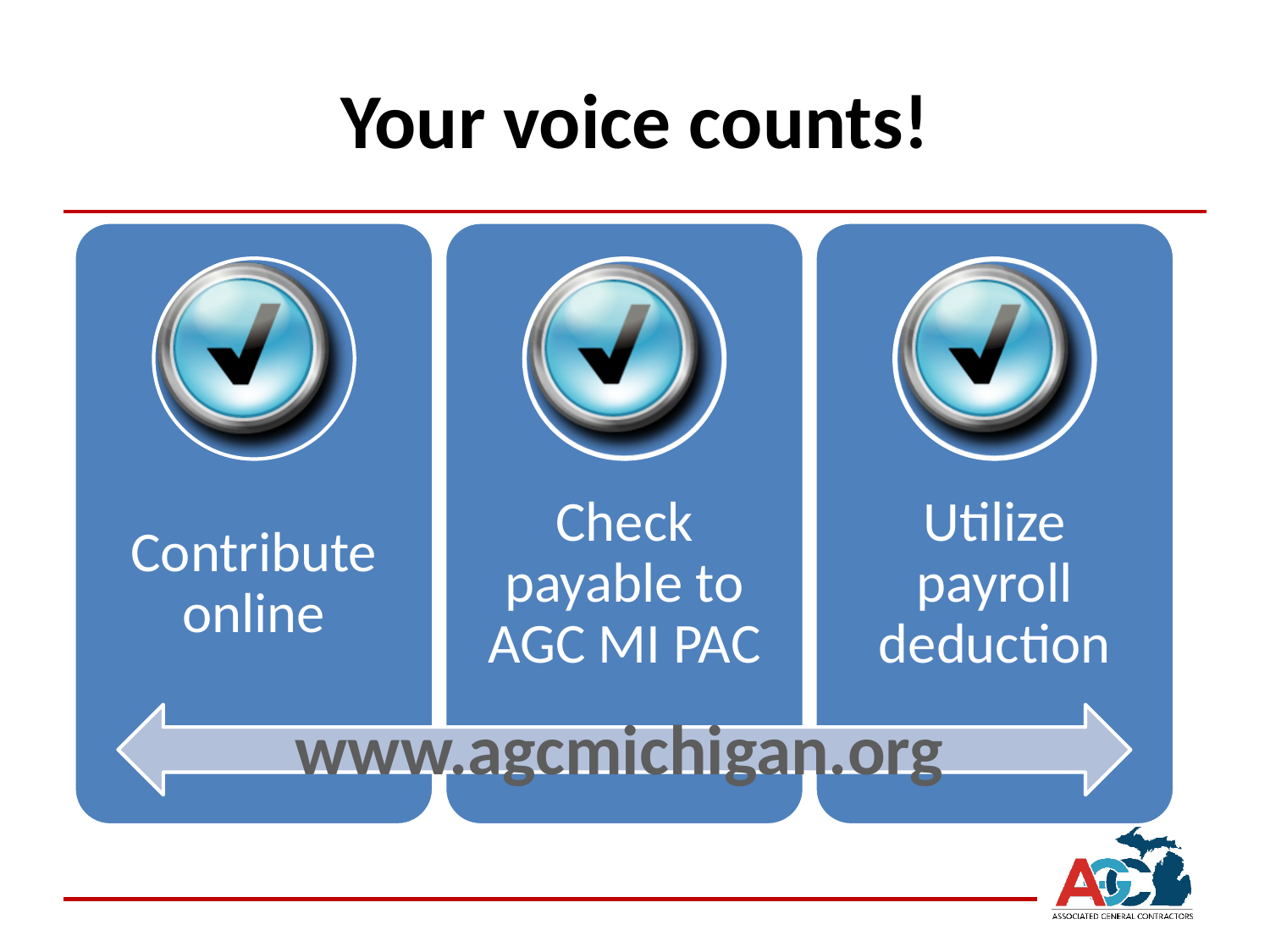

# Your voice counts!
Contribute
online
Check payable to AGC MI PAC
Utilize payroll deduction
www.agcmichigan.org